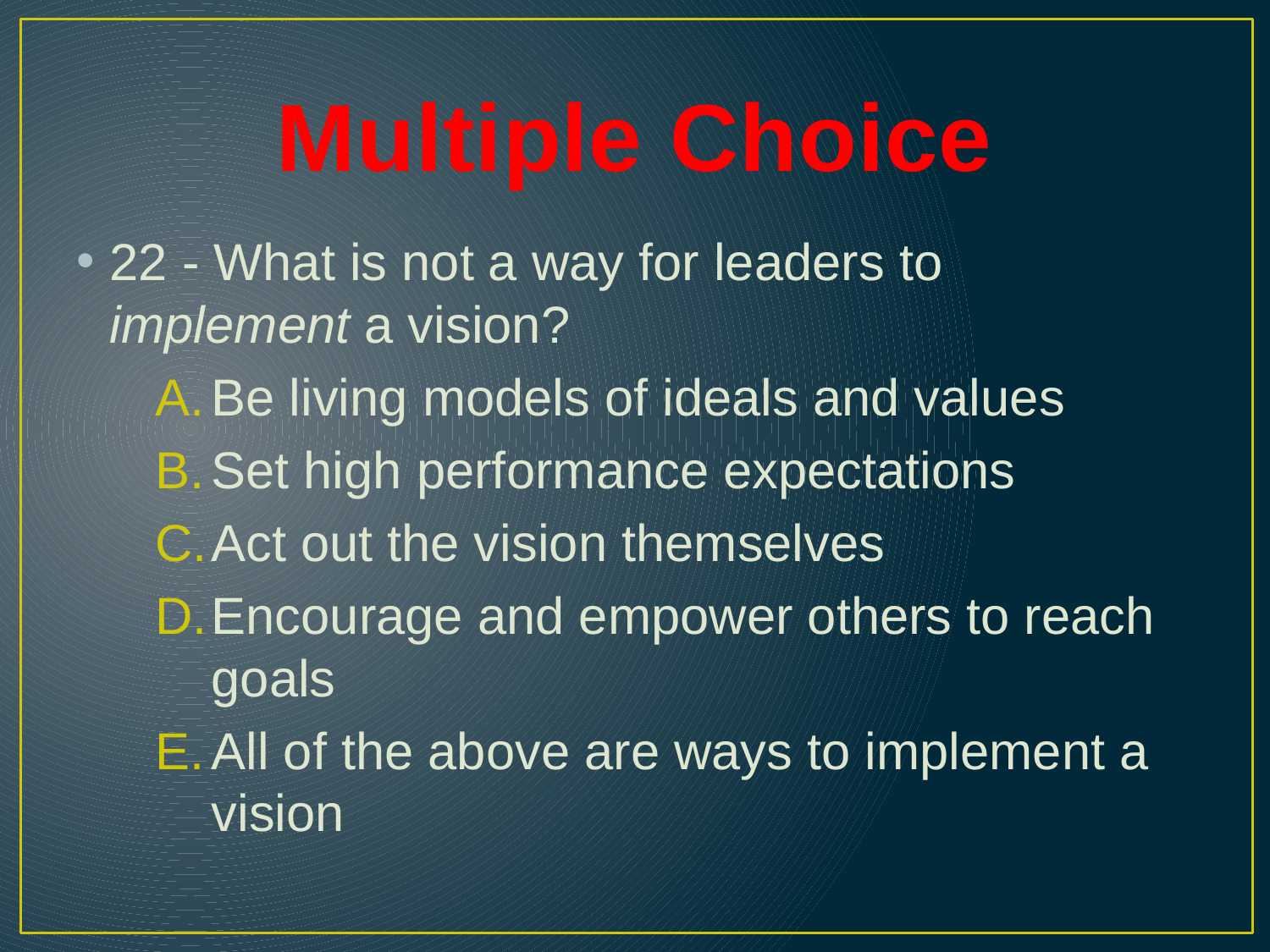

# Multiple Choice
22 - What is not a way for leaders to implement a vision?
Be living models of ideals and values
Set high performance expectations
Act out the vision themselves
Encourage and empower others to reach goals
All of the above are ways to implement a vision